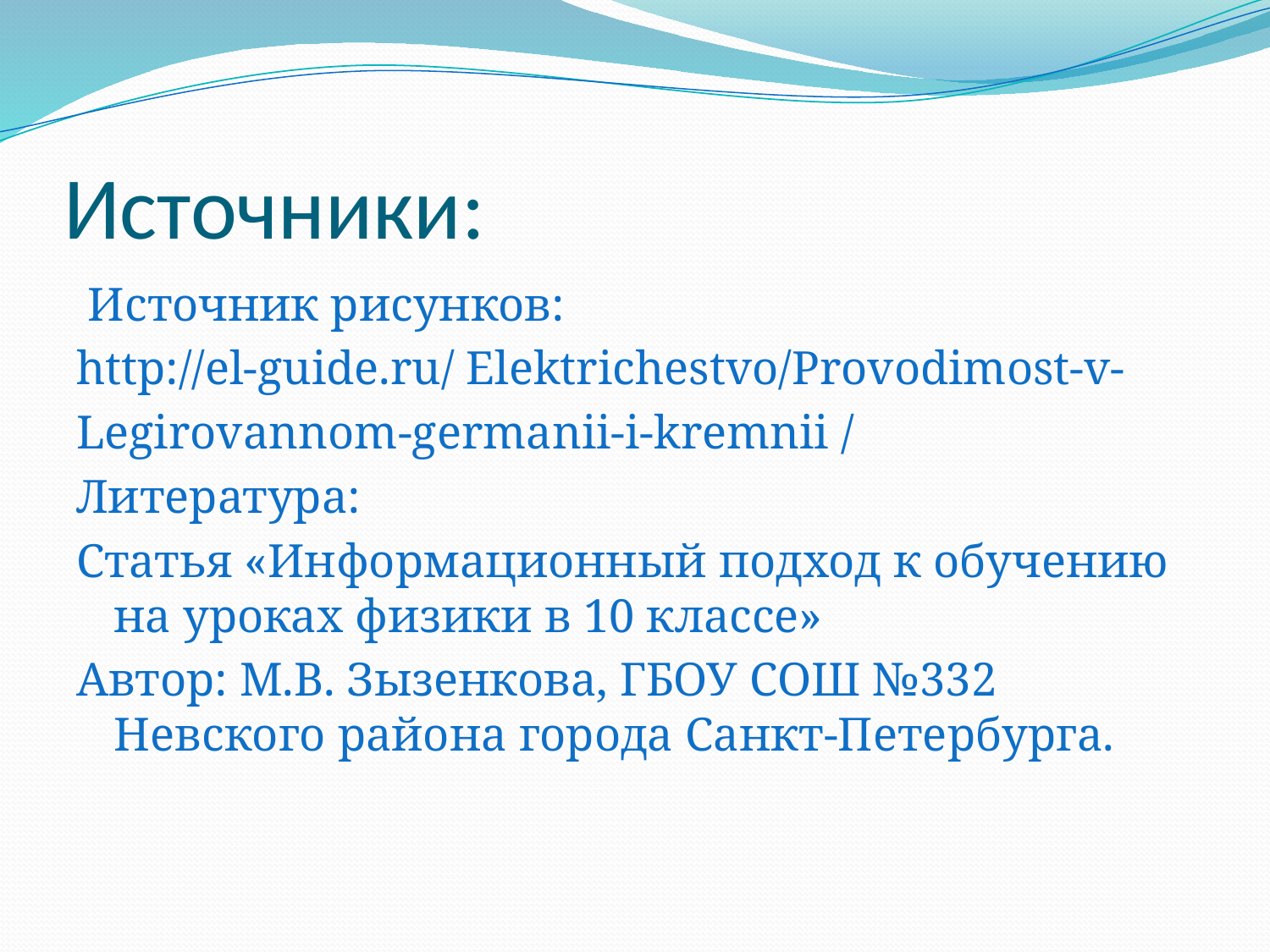

# Источники:
 Источник рисунков:
http://el-guide.ru/ Elektrichestvo/Provodimost-v-
Legirovannom-germanii-i-kremnii /
Литература:
Статья «Информационный подход к обучению на уроках физики в 10 классе»
Автор: М.В. Зызенкова, ГБОУ СОШ №332 Невского района города Санкт-Петербурга.